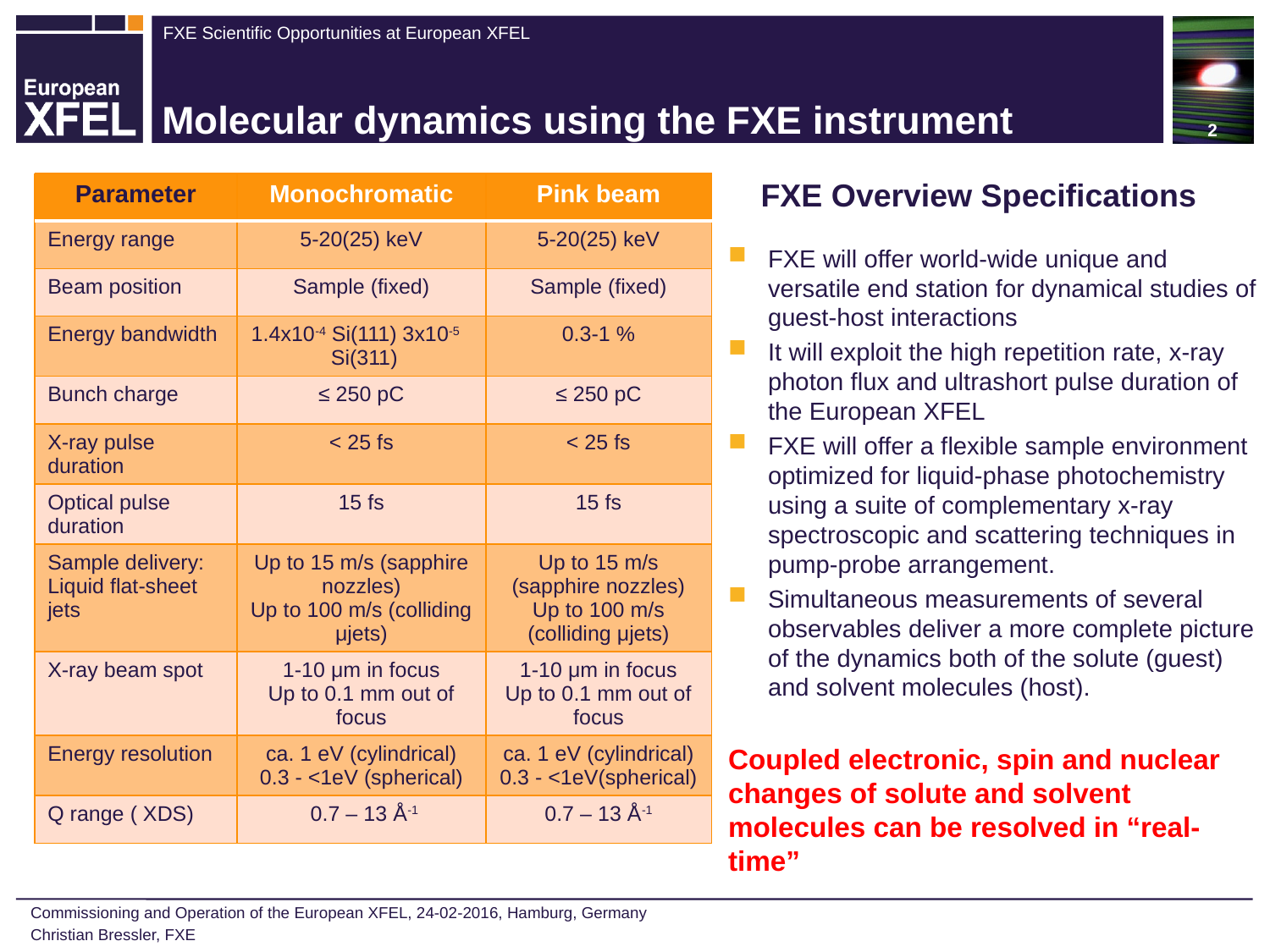

2
# Molecular dynamics using the FXE instrument
FXE Overview Specifications
| Parameter | Monochromatic | Pink beam |
| --- | --- | --- |
| Energy range | 5-20(25) keV | 5-20(25) keV |
| Beam position | Sample (fixed) | Sample (fixed) |
| Energy bandwidth | 1.4x10-4 Si(111) 3x10-5 Si(311) | 0.3-1 % |
| Bunch charge | ≤ 250 pC | ≤ 250 pC |
| X-ray pulse duration | < 25 fs | < 25 fs |
| Optical pulse duration | 15 fs | 15 fs |
| Sample delivery: Liquid flat-sheet jets | Up to 15 m/s (sapphire nozzles) Up to 100 m/s (colliding μjets) | Up to 15 m/s (sapphire nozzles) Up to 100 m/s (colliding μjets) |
| X-ray beam spot | 1-10 μm in focus Up to 0.1 mm out of focus | 1-10 μm in focus Up to 0.1 mm out of focus |
| Energy resolution | ca. 1 eV (cylindrical) 0.3 - <1eV (spherical) | ca. 1 eV (cylindrical) 0.3 - <1eV(spherical) |
| Q range ( XDS) | 0.7 – 13 Å-1 | 0.7 – 13 Å-1 |
FXE will offer world-wide unique and versatile end station for dynamical studies of guest-host interactions
It will exploit the high repetition rate, x-ray photon flux and ultrashort pulse duration of the European XFEL
FXE will offer a flexible sample environment optimized for liquid-phase photochemistry using a suite of complementary x-ray spectroscopic and scattering techniques in pump-probe arrangement.
Simultaneous measurements of several observables deliver a more complete picture of the dynamics both of the solute (guest) and solvent molecules (host).

Coupled electronic, spin and nuclear changes of solute and solvent molecules can be resolved in “real-time”